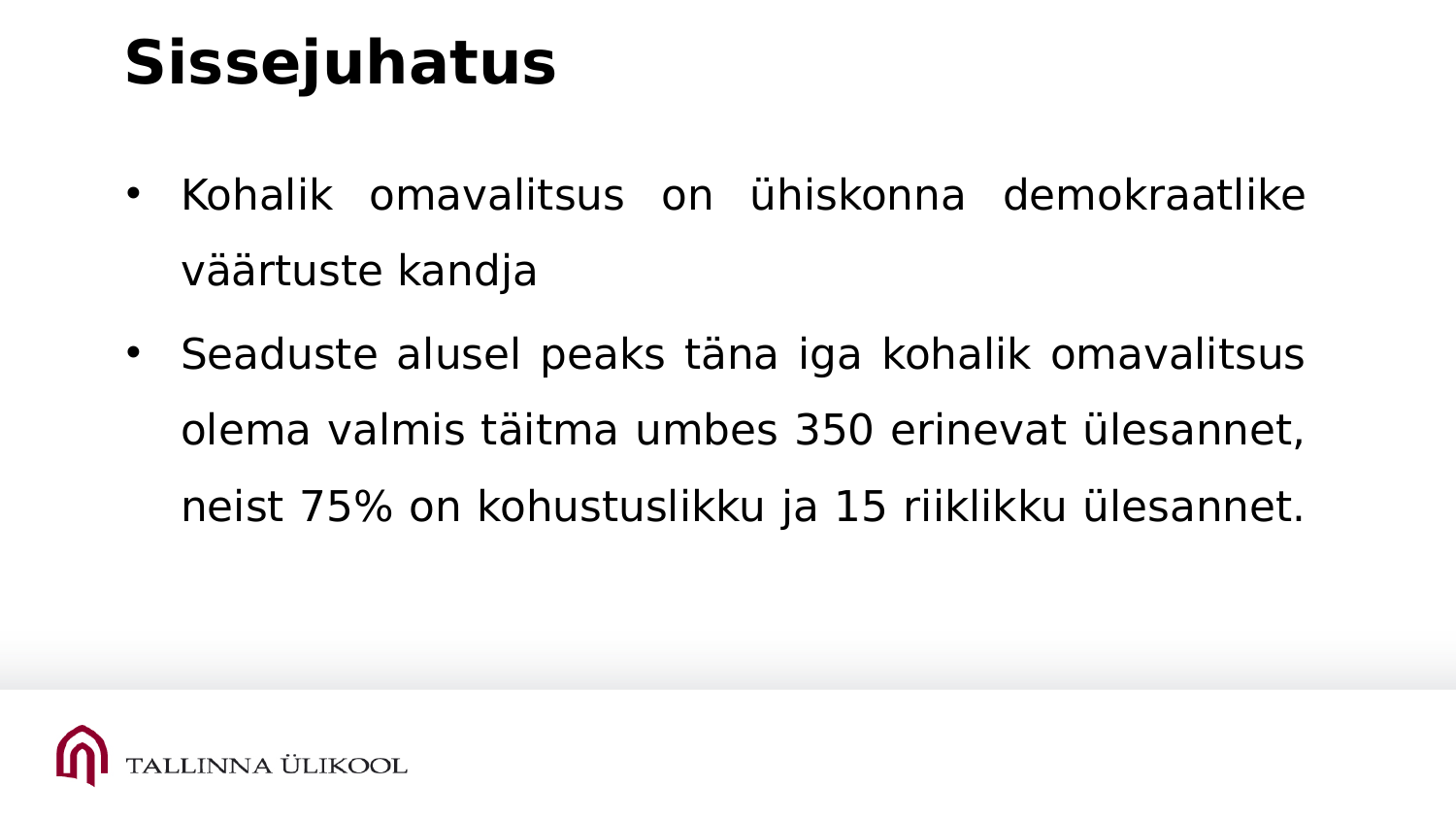

# Sissejuhatus
Kohalik omavalitsus on ühiskonna demokraatlike väärtuste kandja
Seaduste alusel peaks täna iga kohalik omavalitsus olema valmis täitma umbes 350 erinevat ülesannet, neist 75% on kohustuslikku ja 15 riiklikku ülesannet.